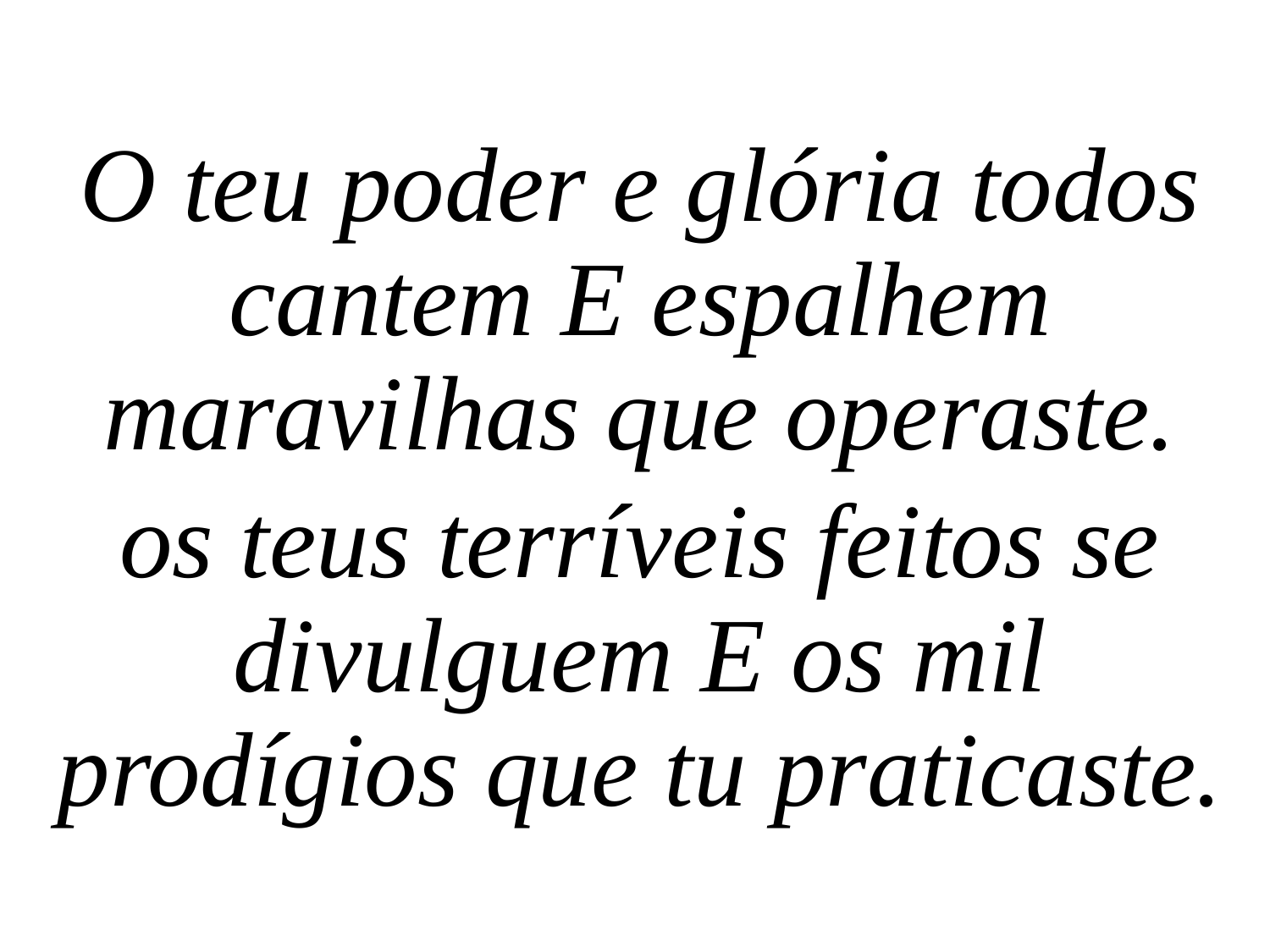

O teu poder e glória todos cantem E espalhem maravilhas que operaste.
os teus terríveis feitos se divulguem E os mil prodígios que tu praticaste.